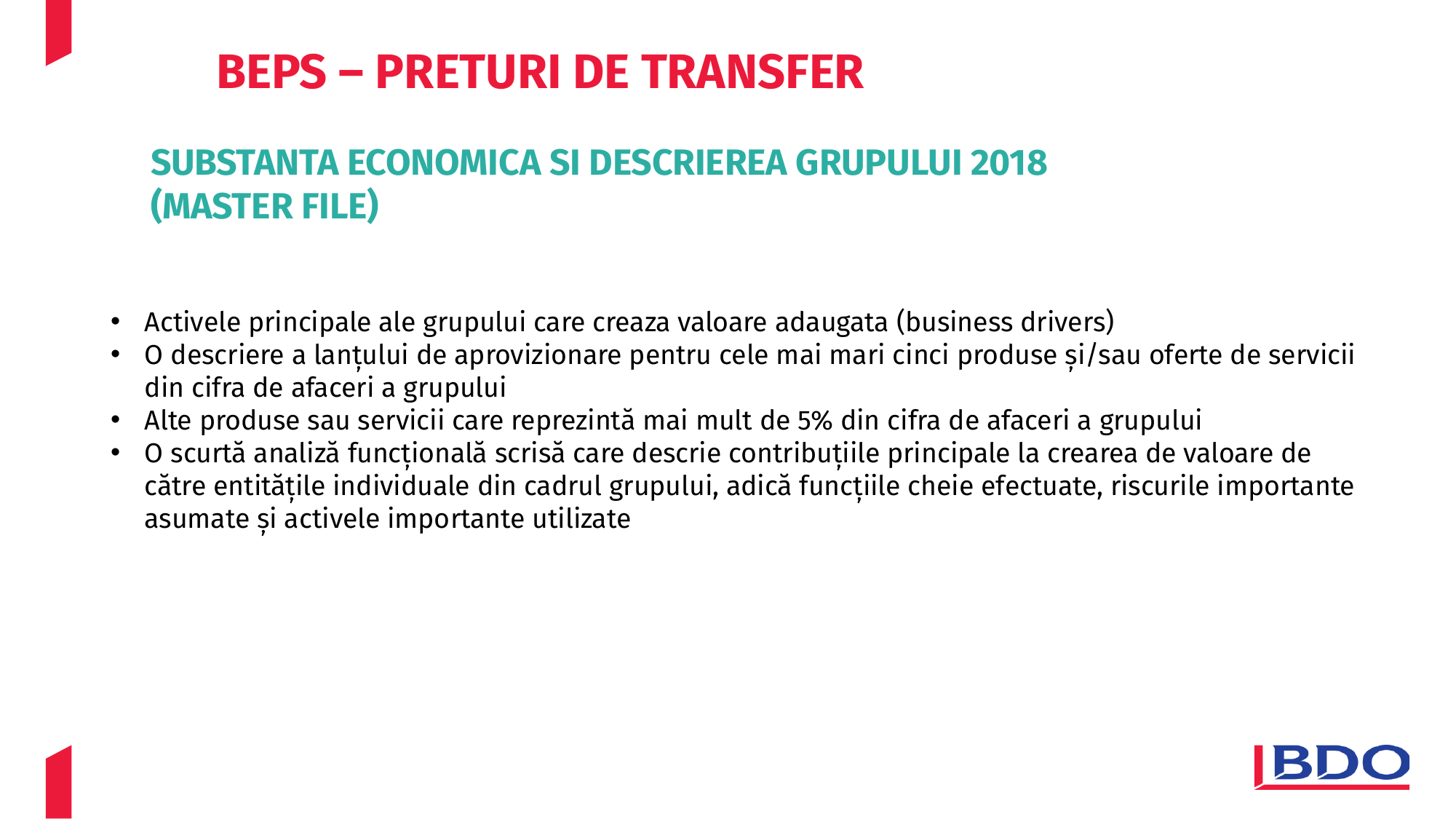

# BEPS – PRETURI DE TRANSFER
SUBSTANTA ECONOMICA SI DESCRIEREA GRUPULUI 2018
(MASTER FILE)
Activele principale ale grupului care creaza valoare adaugata (business drivers)
O descriere a lanțului de aprovizionare pentru cele mai mari cinci produse și/sau oferte de servicii din cifra de afaceri a grupului
Alte produse sau servicii care reprezintă mai mult de 5% din cifra de afaceri a grupului
O scurtă analiză funcțională scrisă care descrie contribuțiile principale la crearea de valoare de către entitățile individuale din cadrul grupului, adică funcțiile cheie efectuate, riscurile importante asumate și activele importante utilizate